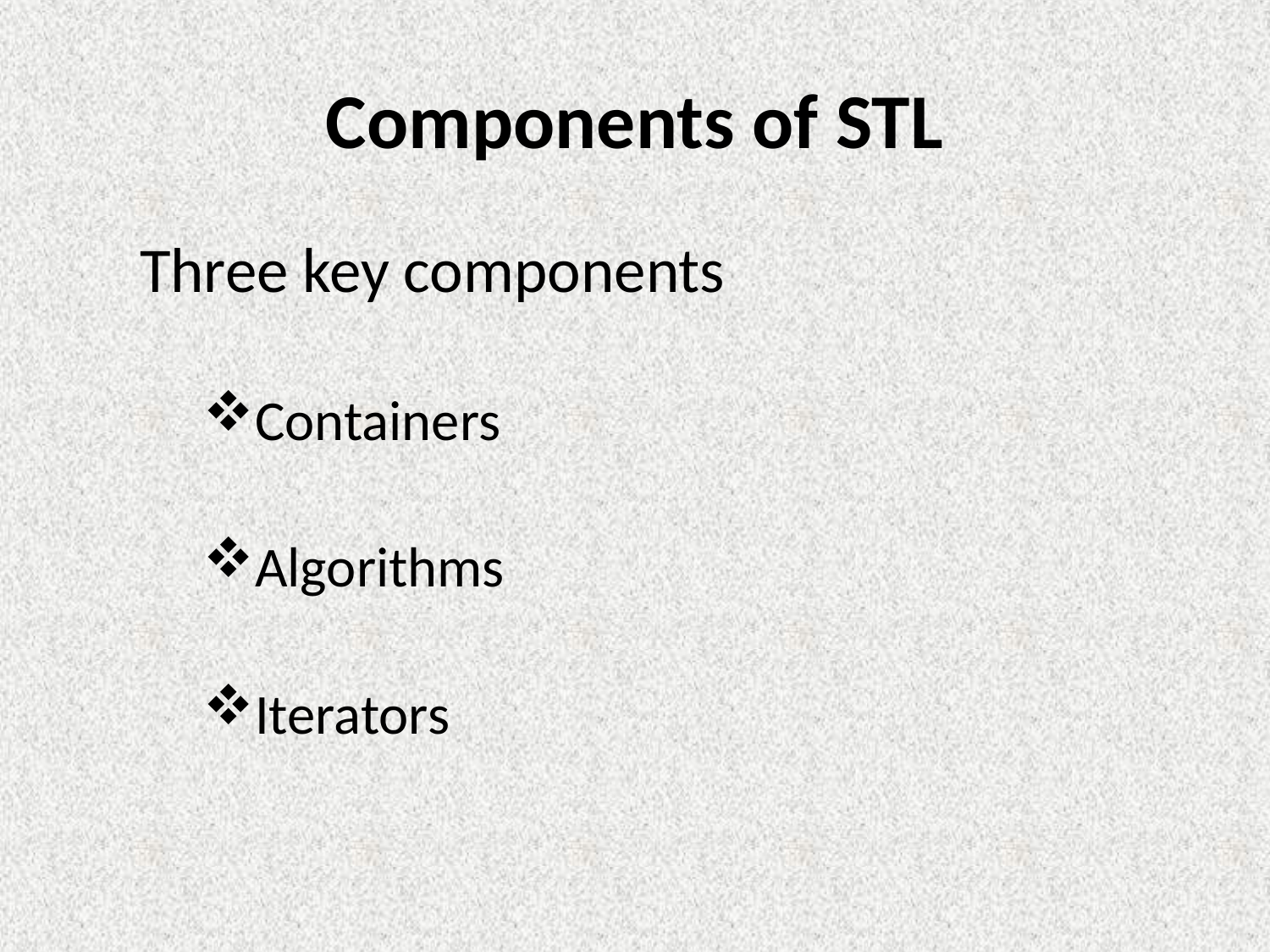

# Components of STL
Three key components
Containers
Algorithms
Iterators